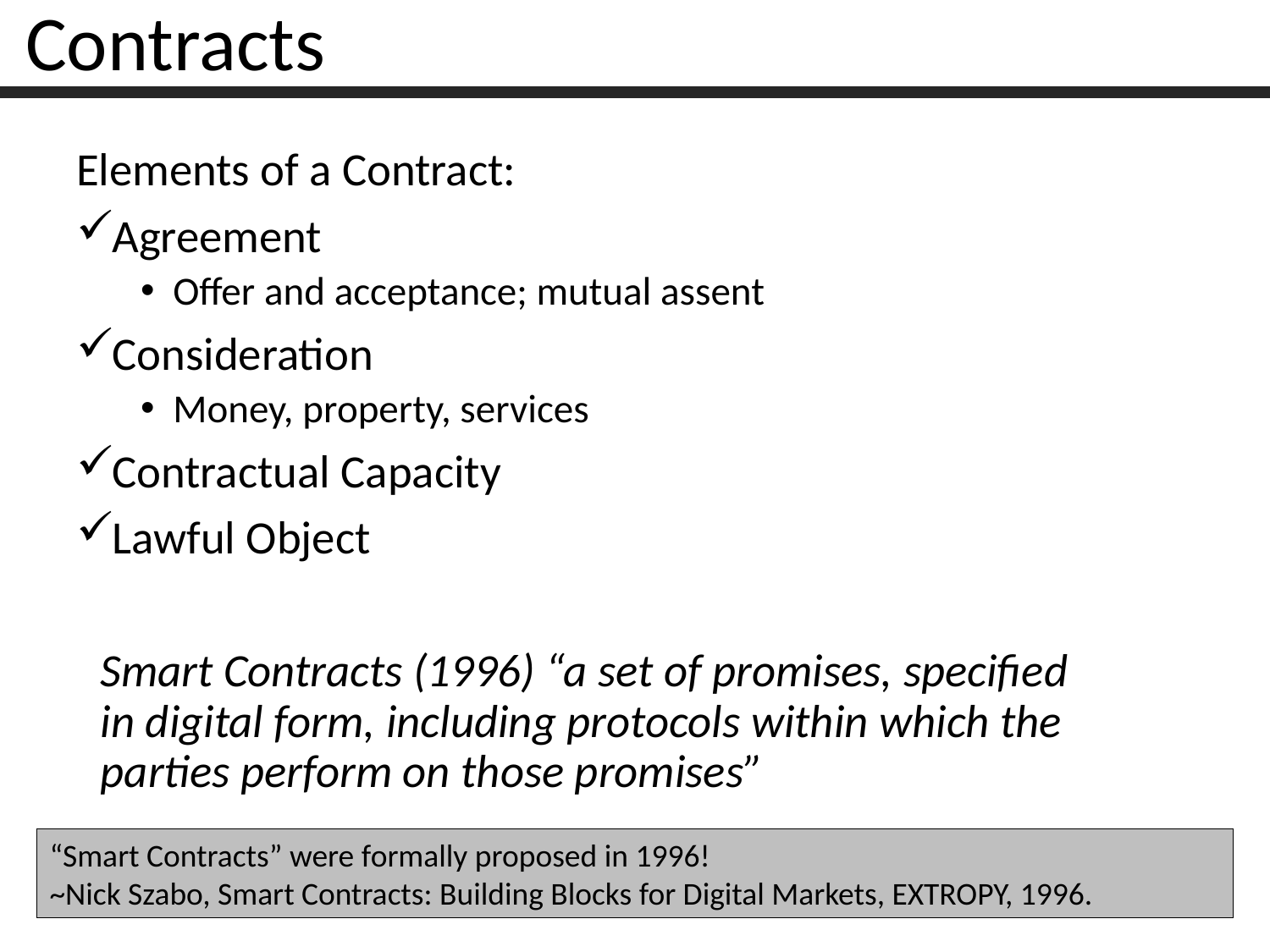

Contracts
Elements of a Contract:
Agreement
Offer and acceptance; mutual assent
Consideration
Money, property, services
Contractual Capacity
Lawful Object

Smart Contracts (1996) “a set of promises, specified in digital form, including protocols within which the parties perform on those promises”
“Smart Contracts” were formally proposed in 1996!
~Nick Szabo, Smart Contracts: Building Blocks for Digital Markets, EXTROPY, 1996.